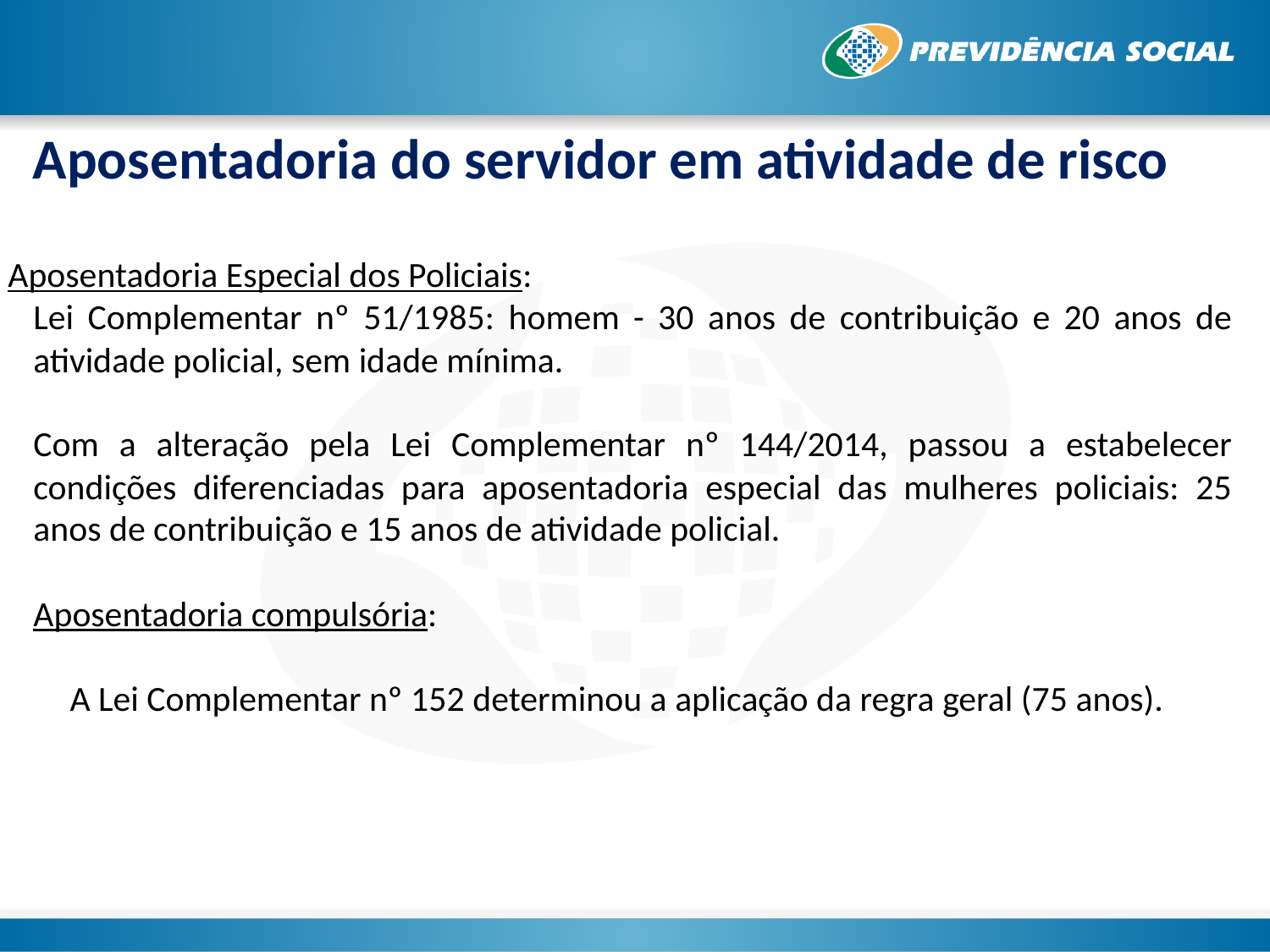

Aposentadoria do servidor em atividade de risco
Aposentadoria Especial dos Policiais:
Lei Complementar nº 51/1985: homem - 30 anos de contribuição e 20 anos de atividade policial, sem idade mínima.

Com a alteração pela Lei Complementar nº 144/2014, passou a estabelecer condições diferenciadas para aposentadoria especial das mulheres policiais: 25 anos de contribuição e 15 anos de atividade policial.

Aposentadoria compulsória:

A Lei Complementar nº 152 determinou a aplicação da regra geral (75 anos).